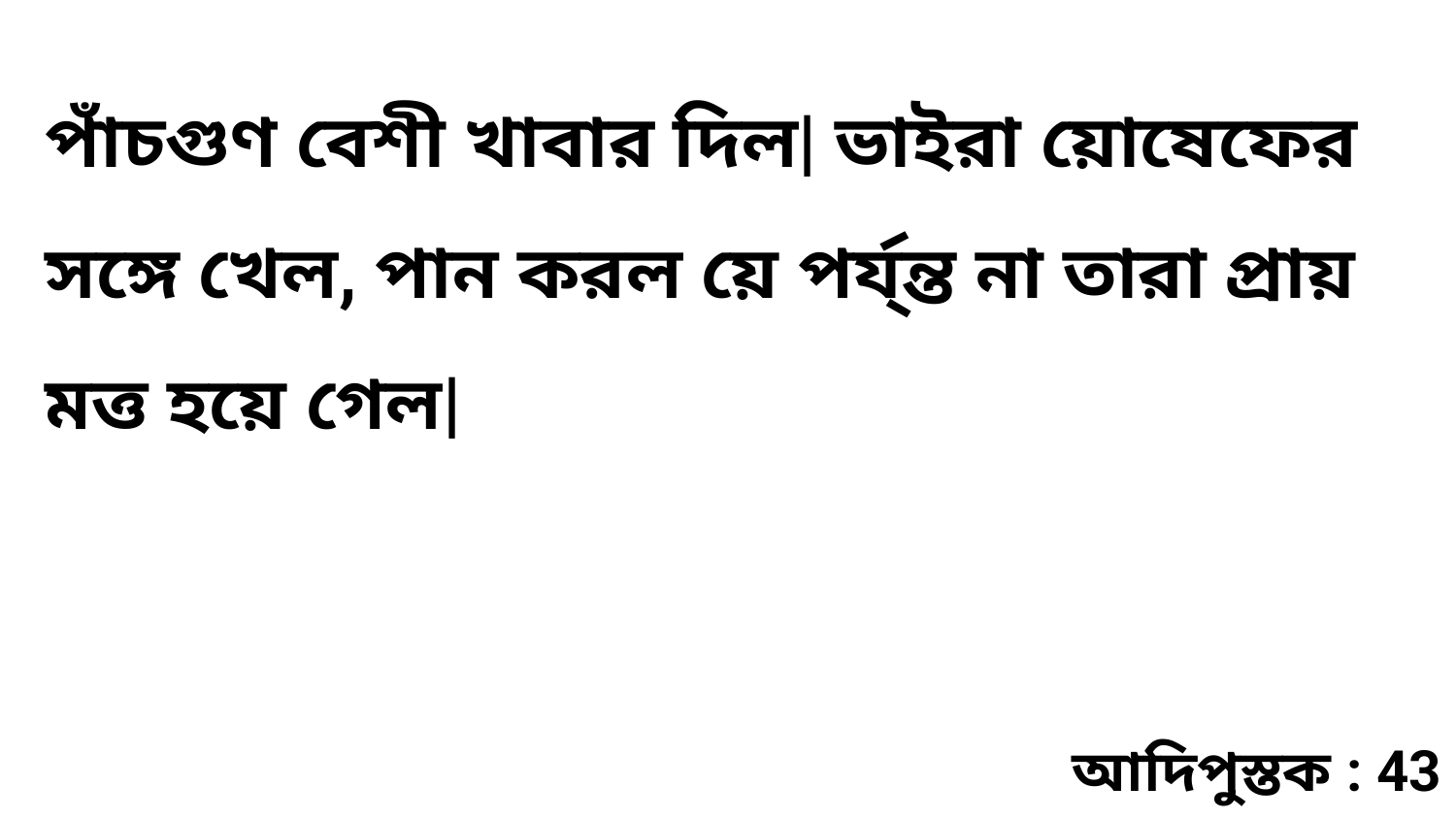

পাঁচগুণ বেশী খাবার দিল| ভাইরা য়োষেফের সঙ্গে খেল, পান করল য়ে পর্য্ন্ত না তারা প্রায় মত্ত হয়ে গেল|
আদিপুস্তক : 43